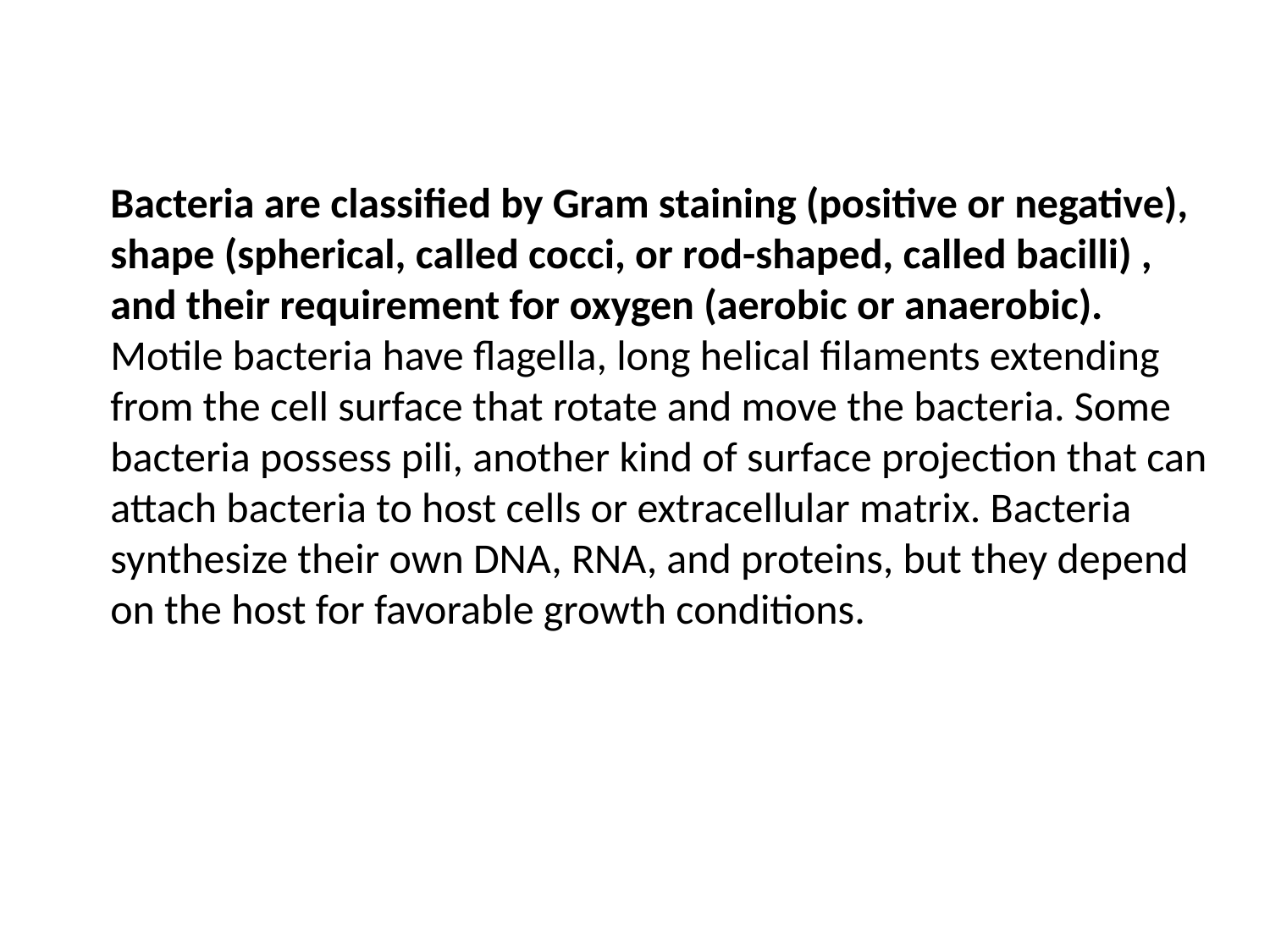

Bacteria are classified by Gram staining (positive or negative), shape (spherical, called cocci, or rod-shaped, called bacilli) , and their requirement for oxygen (aerobic or anaerobic). Motile bacteria have flagella, long helical filaments extending from the cell surface that rotate and move the bacteria. Some bacteria possess pili, another kind of surface projection that can attach bacteria to host cells or extracellular matrix. Bacteria synthesize their own DNA, RNA, and proteins, but they depend on the host for favorable growth conditions.